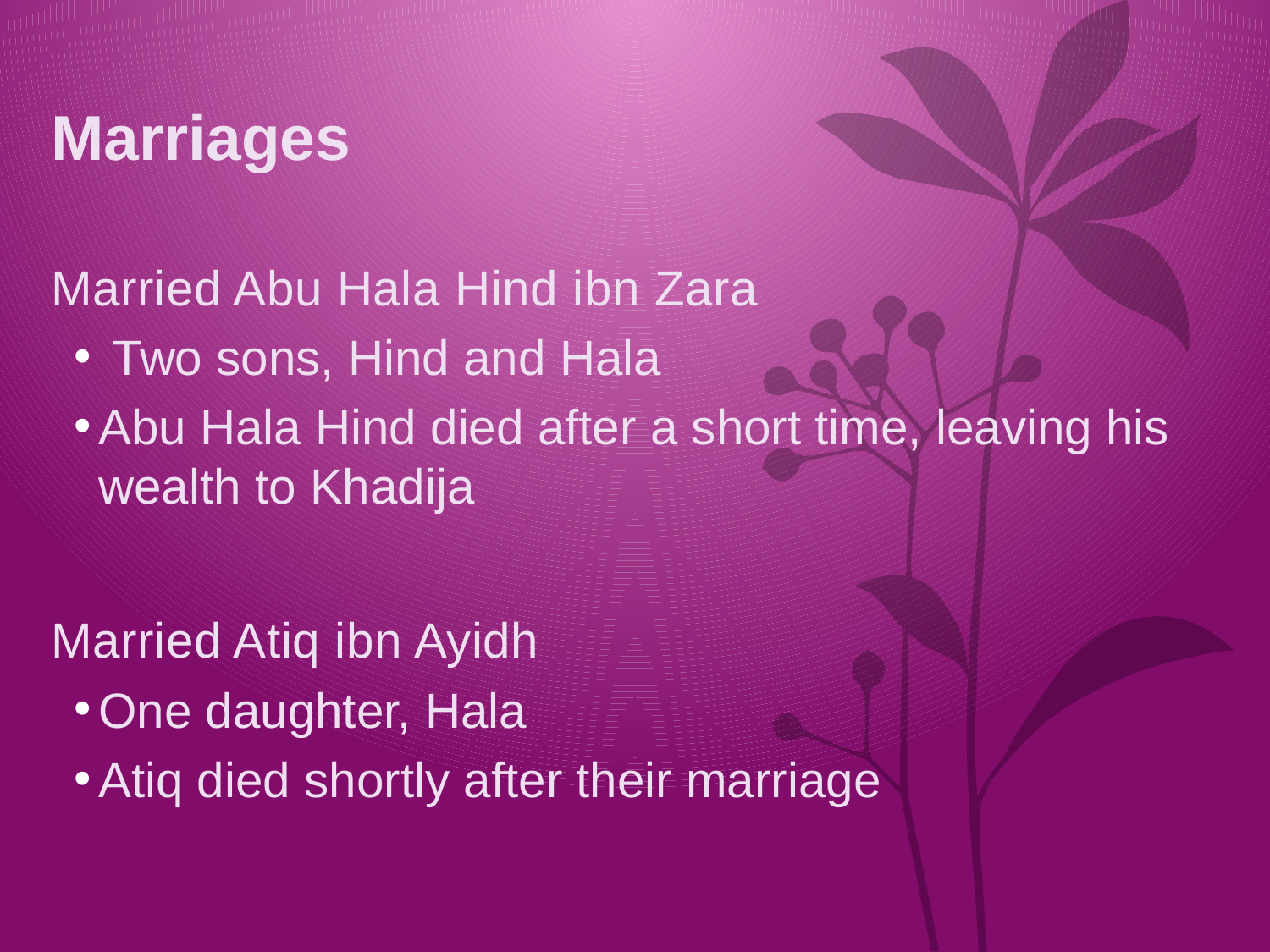

# Marriages

Married Abu Hala Hind ibn Zara
 Two sons, Hind and Hala
Abu Hala Hind died after a short time, leaving his wealth to Khadija

Married Atiq ibn Ayidh
One daughter, Hala
Atiq died shortly after their marriage